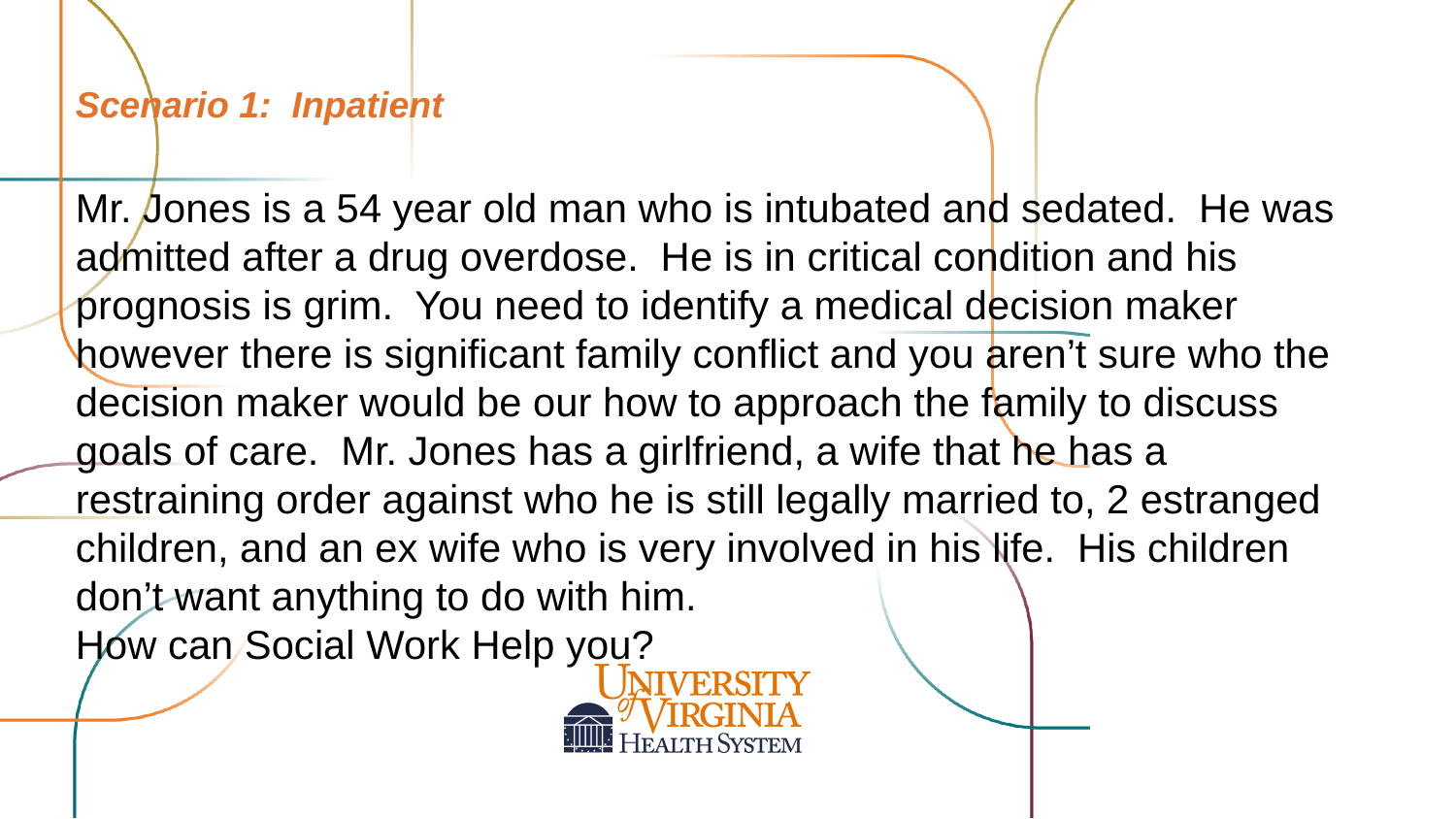

Scenario 1:  Inpatient
Mr. Jones is a 54 year old man who is intubated and sedated.  He was admitted after a drug overdose.  He is in critical condition and his prognosis is grim.  You need to identify a medical decision maker however there is significant family conflict and you aren’t sure who the decision maker would be our how to approach the family to discuss goals of care.  Mr. Jones has a girlfriend, a wife that he has a restraining order against who he is still legally married to, 2 estranged children, and an ex wife who is very involved in his life.  His children don’t want anything to do with him.
How can Social Work Help you?